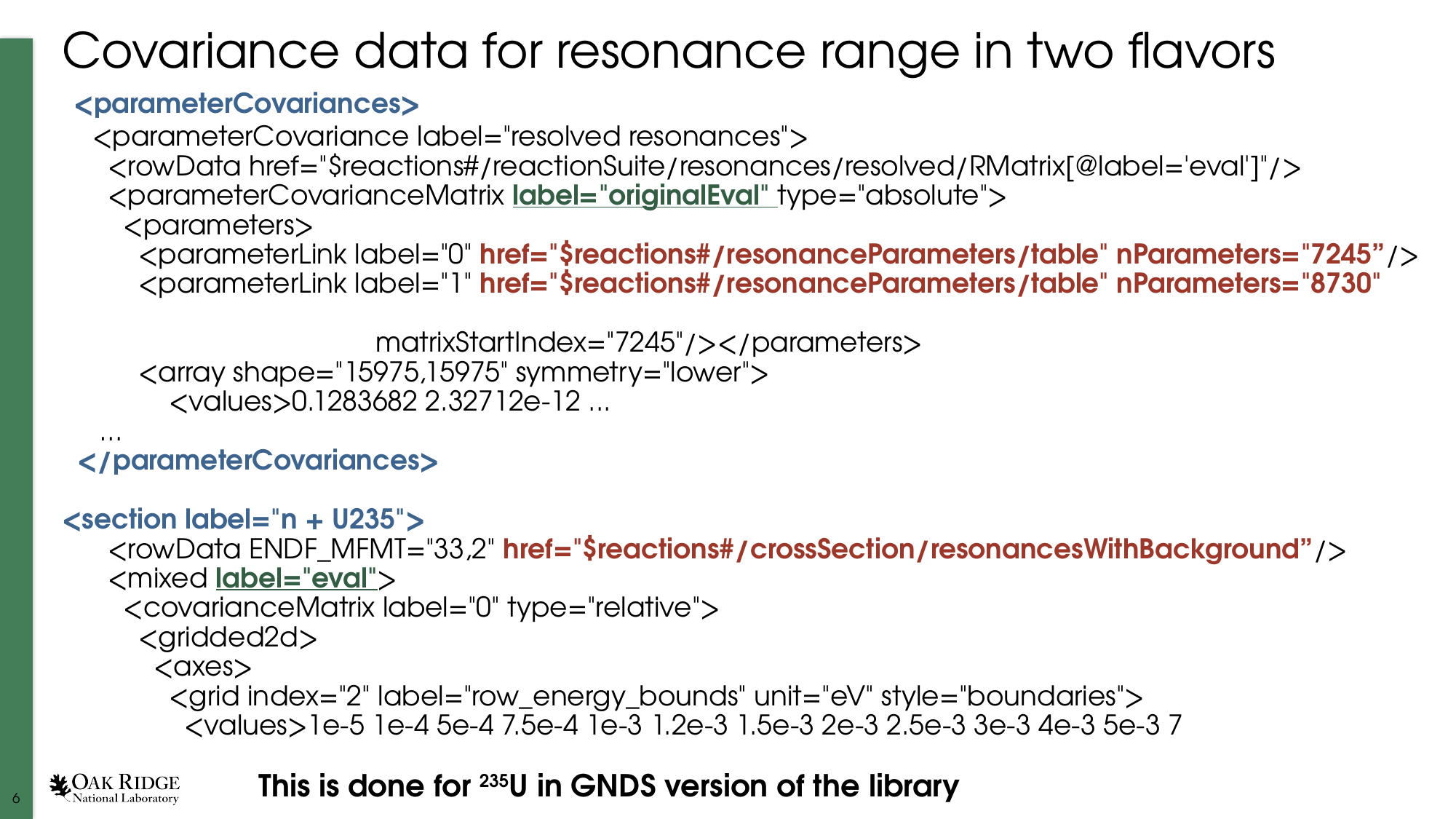

# Covariance data for resonance range in two flavors
 <parameterCovariances>
    <parameterCovariance label="resolved resonances">
      <rowData href="$reactions#/reactionSuite/resonances/resolved/RMatrix[@label='eval']"/>
      <parameterCovarianceMatrix label="originalEval" type="absolute">
        <parameters>
          <parameterLink label="0" href="$reactions#/resonanceParameters/table" nParameters="7245”/>
          <parameterLink label="1" href="$reactions#/resonanceParameters/table" nParameters="8730"
                                         matrixStartIndex="7245"/></parameters>
          <array shape="15975,15975" symmetry="lower">
              <values>0.1283682 2.32712e-12 ...
     …
  </parameterCovariances>

<section label="n + U235">
      <rowData ENDF_MFMT="33,2" href="$reactions#/crossSection/resonancesWithBackground”/>
      <mixed label="eval">
        <covarianceMatrix label="0" type="relative">
          <gridded2d>
            <axes>
              <grid index="2" label="row_energy_bounds" unit="eV" style="boundaries">
                <values>1e-5 1e-4 5e-4 7.5e-4 1e-3 1.2e-3 1.5e-3 2e-3 2.5e-3 3e-3 4e-3 5e-3 7

                       This is done for 235U in GNDS version of the library